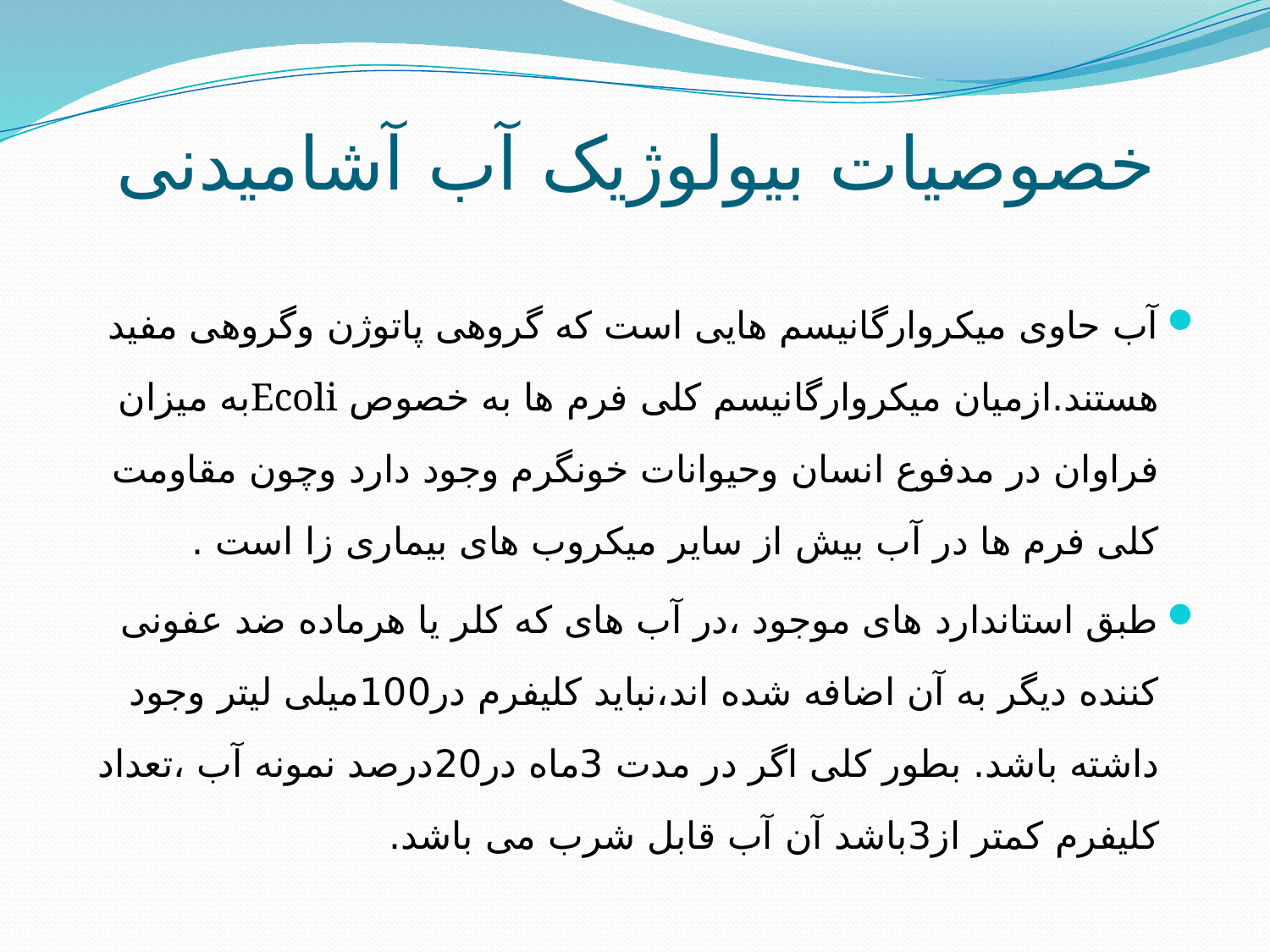

# خصوصیات بیولوژیک آب آشامیدنی
آب حاوی میکروارگانیسم هایی است که گروهی پاتوژن وگروهی مفید هستند.ازمیان میکروارگانیسم کلی فرم ها به خصوص Ecoliبه میزان فراوان در مدفوع انسان وحیوانات خونگرم وجود دارد وچون مقاومت کلی فرم ها در آب بیش از سایر میکروب های بیماری زا است .
طبق استاندارد های موجود ،در آب های که کلر یا هرماده ضد عفونی کننده دیگر به آن اضافه شده اند،نباید کلیفرم در100میلی لیتر وجود داشته باشد. بطور کلی اگر در مدت 3ماه در20درصد نمونه آب ،تعداد کلیفرم کمتر از3باشد آن آب قابل شرب می باشد.